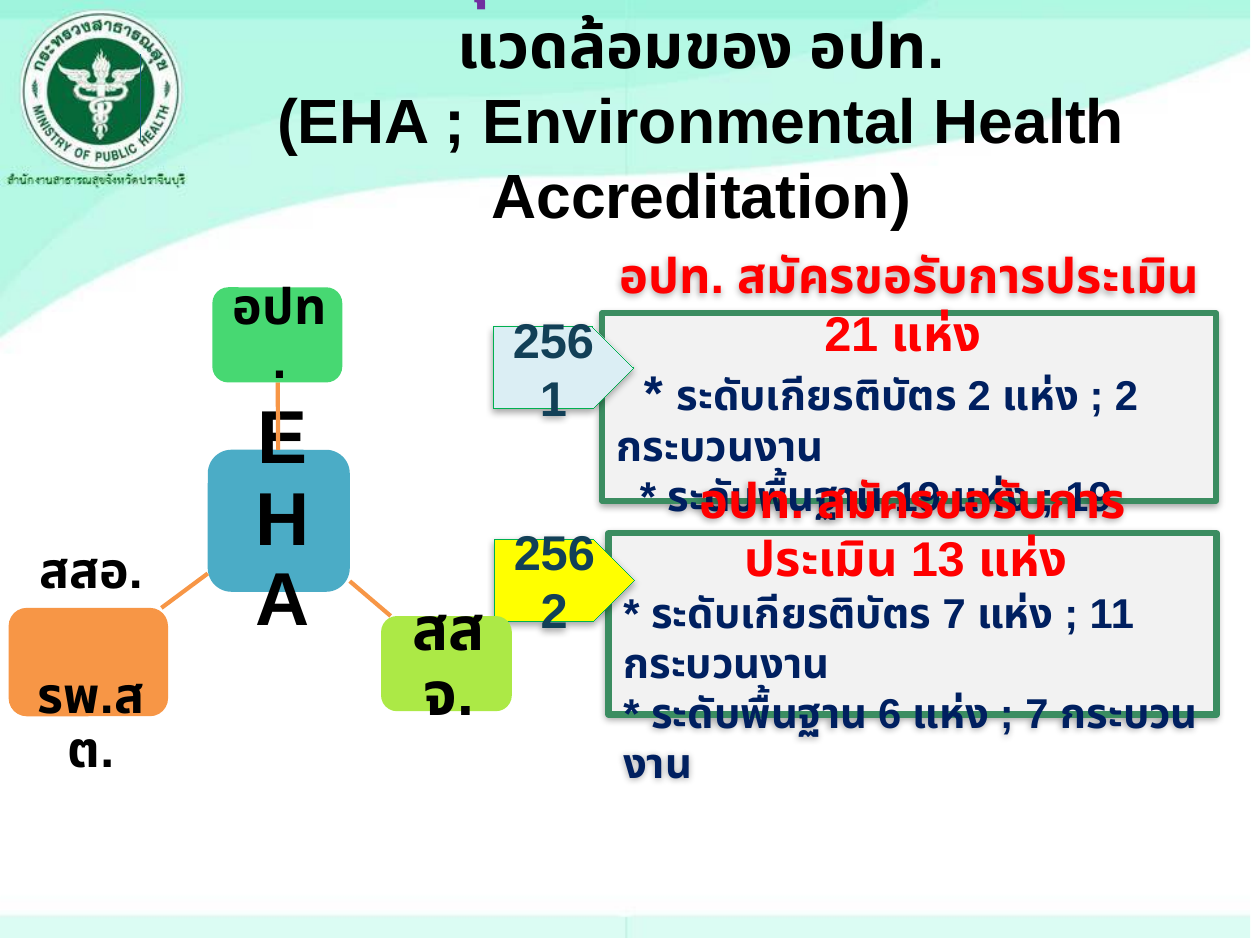

# การจัดการคุณภาพระบบบริการอนามัยสิ่งแวดล้อมของ อปท. (EHA ; Environmental Health Accreditation)
EHA
อปท.
สสจ.
สสอ.
 รพ.สต.
อปท. สมัครขอรับการประเมิน 21 แห่ง
  * ระดับเกียรติบัตร 2 แห่ง ; 2 กระบวนงาน
  * ระดับพื้นฐาน 19 แห่ง ; 19 กระบวนงาน
2561

อปท. สมัครขอรับการประเมิน 13 แห่ง
* ระดับเกียรติบัตร 7 แห่ง ; 11 กระบวนงาน
* ระดับพื้นฐาน 6 แห่ง ; 7 กระบวนงาน

2562